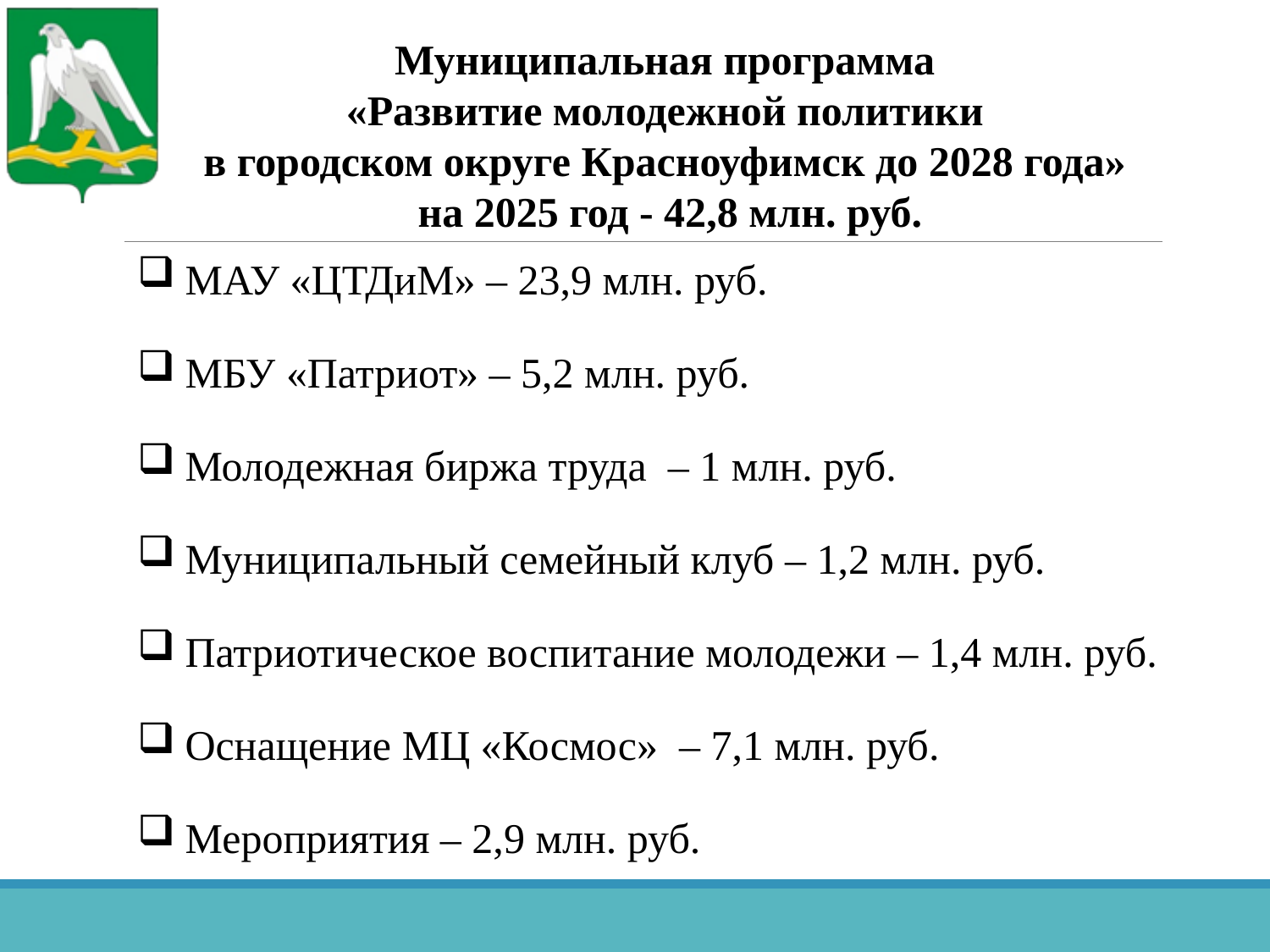

Муниципальная программа
«Развитие молодежной политики
в городском округе Красноуфимск до 2028 года»  на 2025 год - 42,8 млн. руб.
#
МАУ «ЦТДиМ» – 23,9 млн. руб.
МБУ «Патриот» – 5,2 млн. руб.
Молодежная биржа труда  – 1 млн. руб.
Муниципальный семейный клуб – 1,2 млн. руб.
Патриотическое воспитание молодежи – 1,4 млн. руб.
Оснащение МЦ «Космос»  – 7,1 млн. руб.
Мероприятия – 2,9 млн. руб.